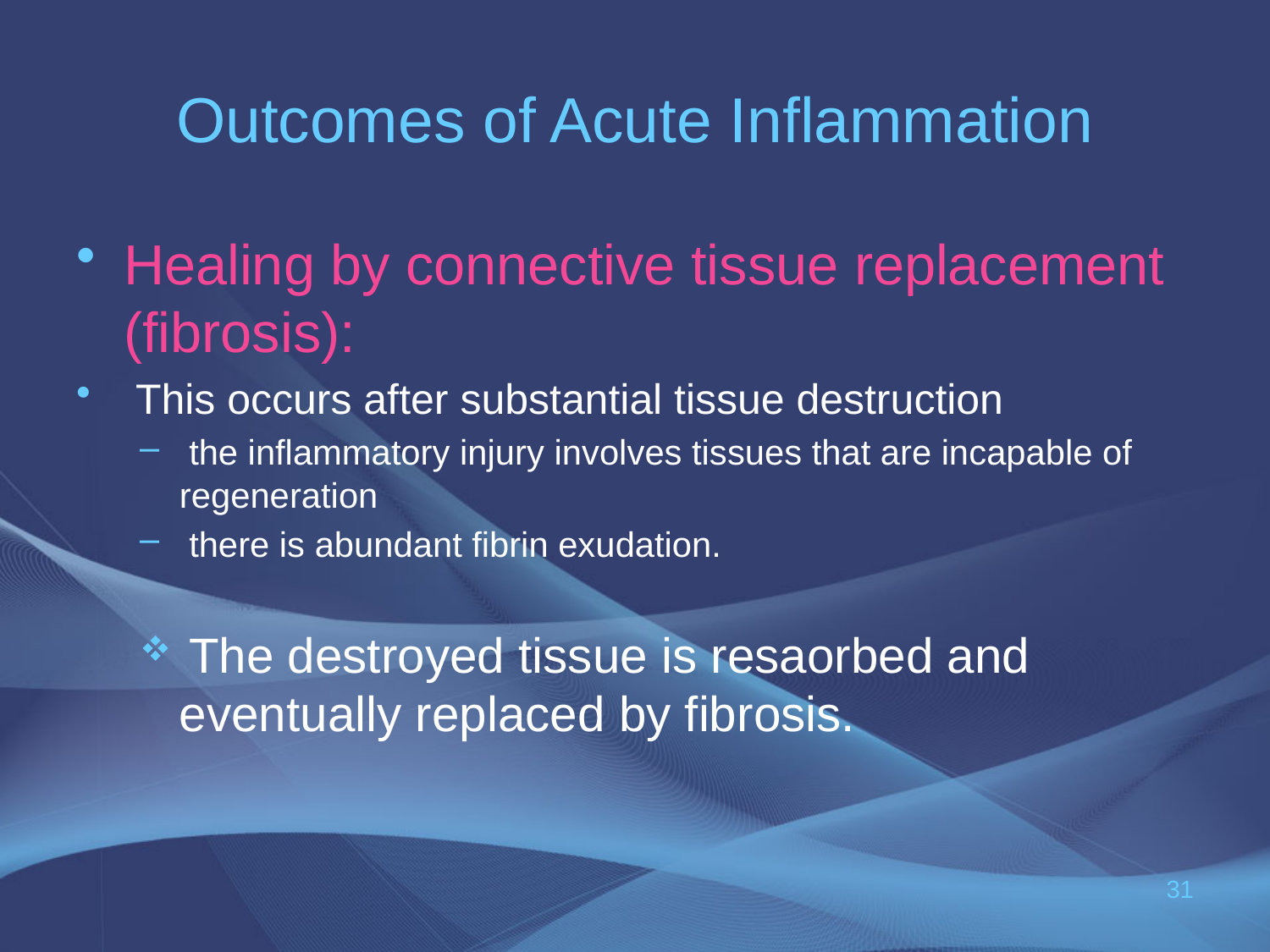

# Outcomes of Acute Inflammation
Healing by connective tissue replacement (fibrosis):
 This occurs after substantial tissue destruction
 the inflammatory injury involves tissues that are incapable of regeneration
 there is abundant fibrin exudation.

 The destroyed tissue is resaorbed and eventually replaced by fibrosis.
31